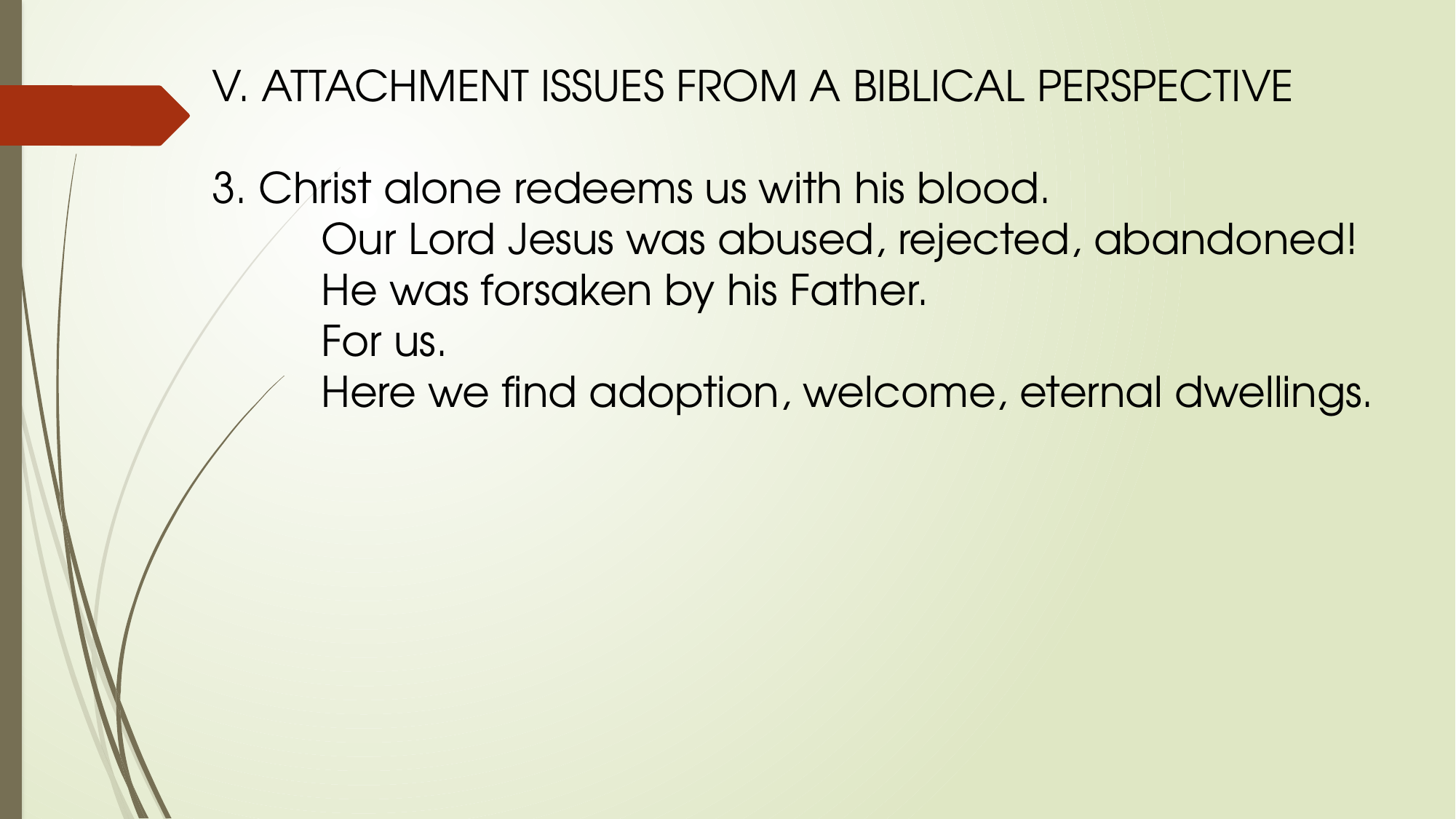

V. ATTACHMENT ISSUES FROM A BIBLICAL PERSPECTIVE

3. Christ alone redeems us with his blood.
	Our Lord Jesus was abused, rejected, abandoned!
	He was forsaken by his Father.
	For us.
	Here we find adoption, welcome, eternal dwellings.